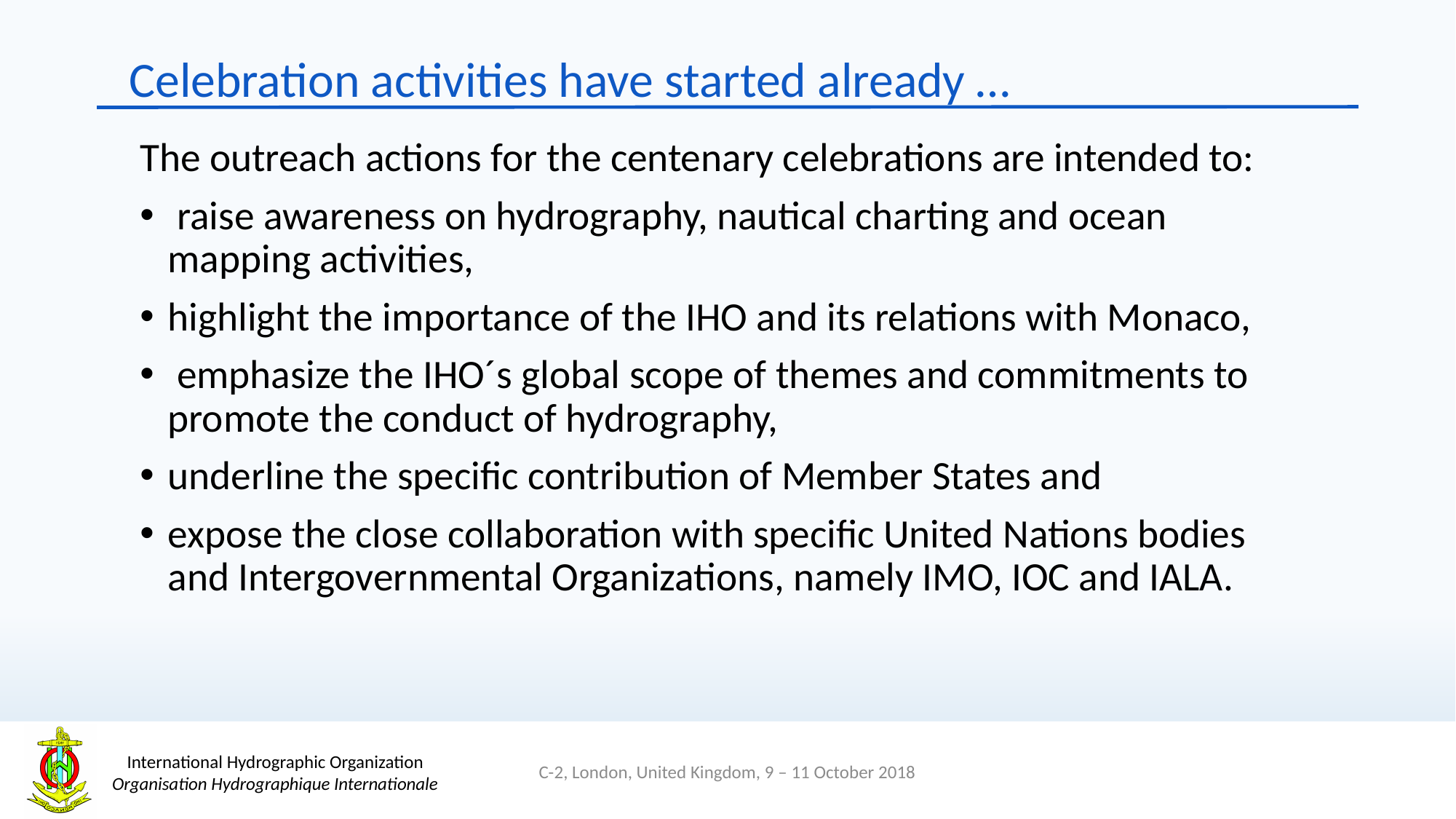

Celebration activities have started already …
The outreach actions for the centenary celebrations are intended to:
 raise awareness on hydrography, nautical charting and ocean mapping activities,
highlight the importance of the IHO and its relations with Monaco,
 emphasize the IHO´s global scope of themes and commitments to promote the conduct of hydrography,
underline the specific contribution of Member States and
expose the close collaboration with specific United Nations bodies and Intergovernmental Organizations, namely IMO, IOC and IALA.
C-2, London, United Kingdom, 9 – 11 October 2018